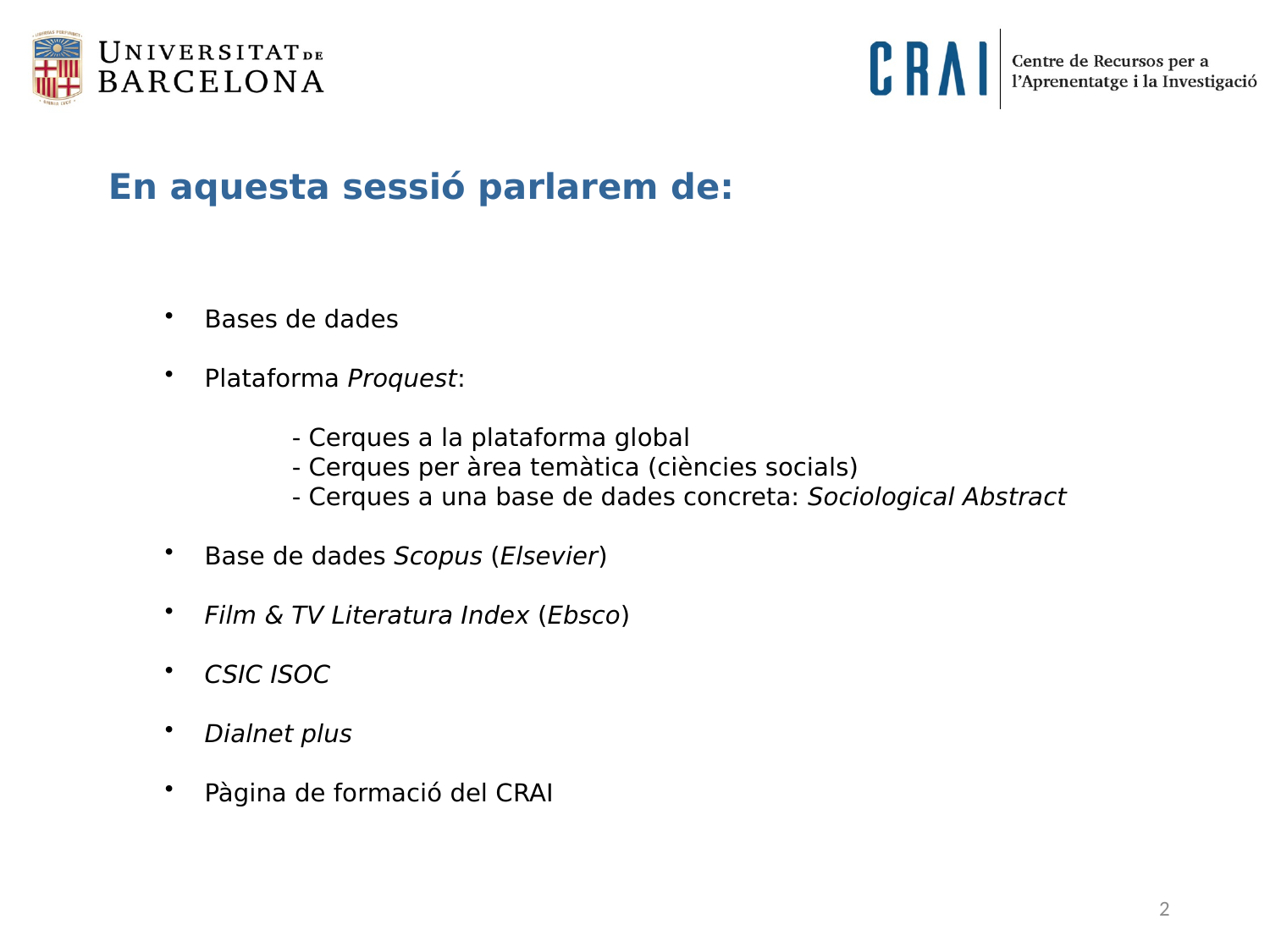

En aquesta sessió parlarem de:
Bases de dades

Plataforma Proquest:

	- Cerques a la plataforma global
	- Cerques per àrea temàtica (ciències socials)
	- Cerques a una base de dades concreta: Sociological Abstract

Base de dades Scopus (Elsevier)

Film & TV Literatura Index (Ebsco)

CSIC ISOC

Dialnet plus

Pàgina de formació del CRAI

2